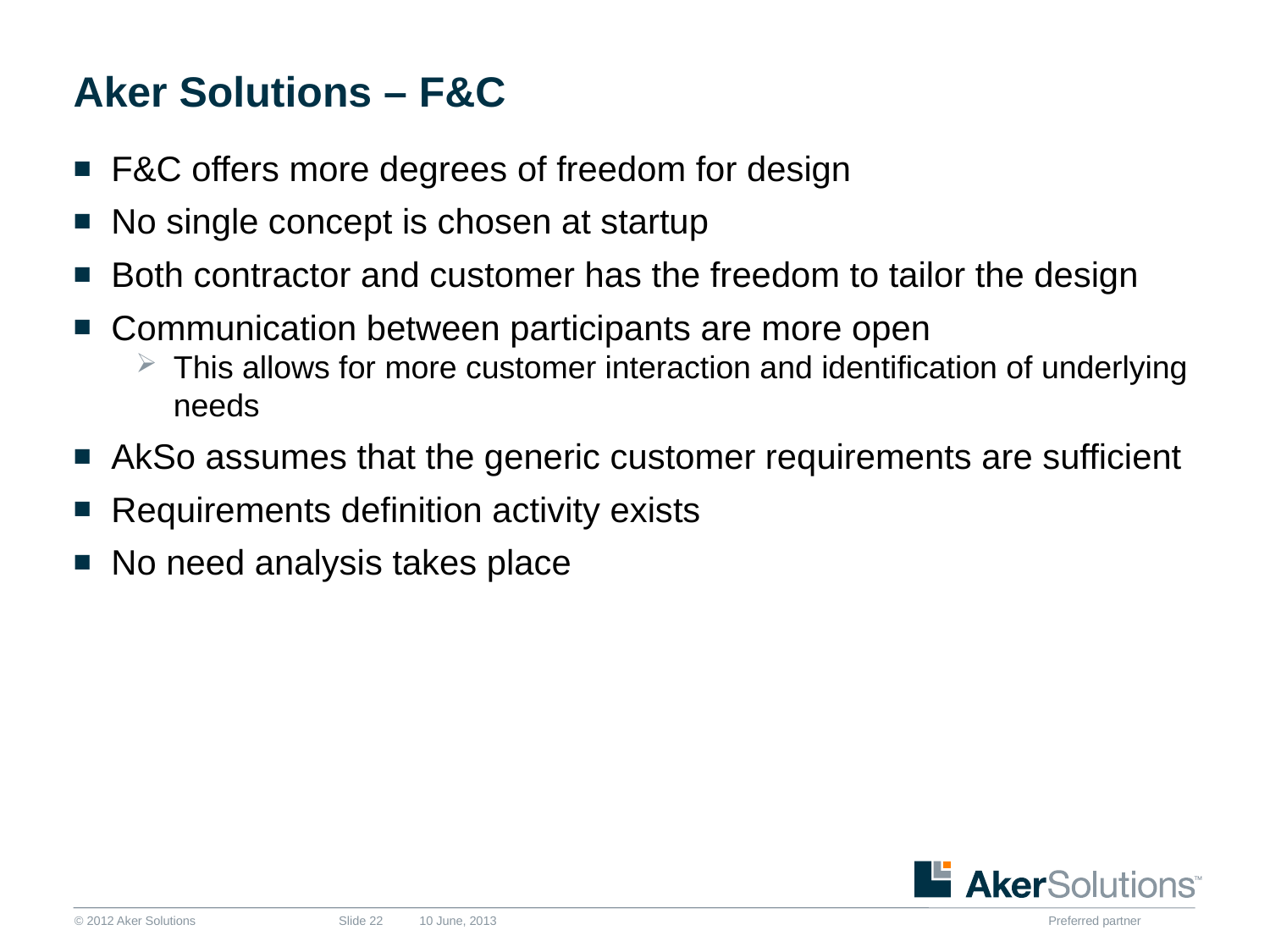

# Aker Solutions – F&C
F&C offers more degrees of freedom for design
No single concept is chosen at startup
Both contractor and customer has the freedom to tailor the design
Communication between participants are more open
This allows for more customer interaction and identification of underlying needs
AkSo assumes that the generic customer requirements are sufficient
Requirements definition activity exists
No need analysis takes place

Slide 22
10 June, 2013